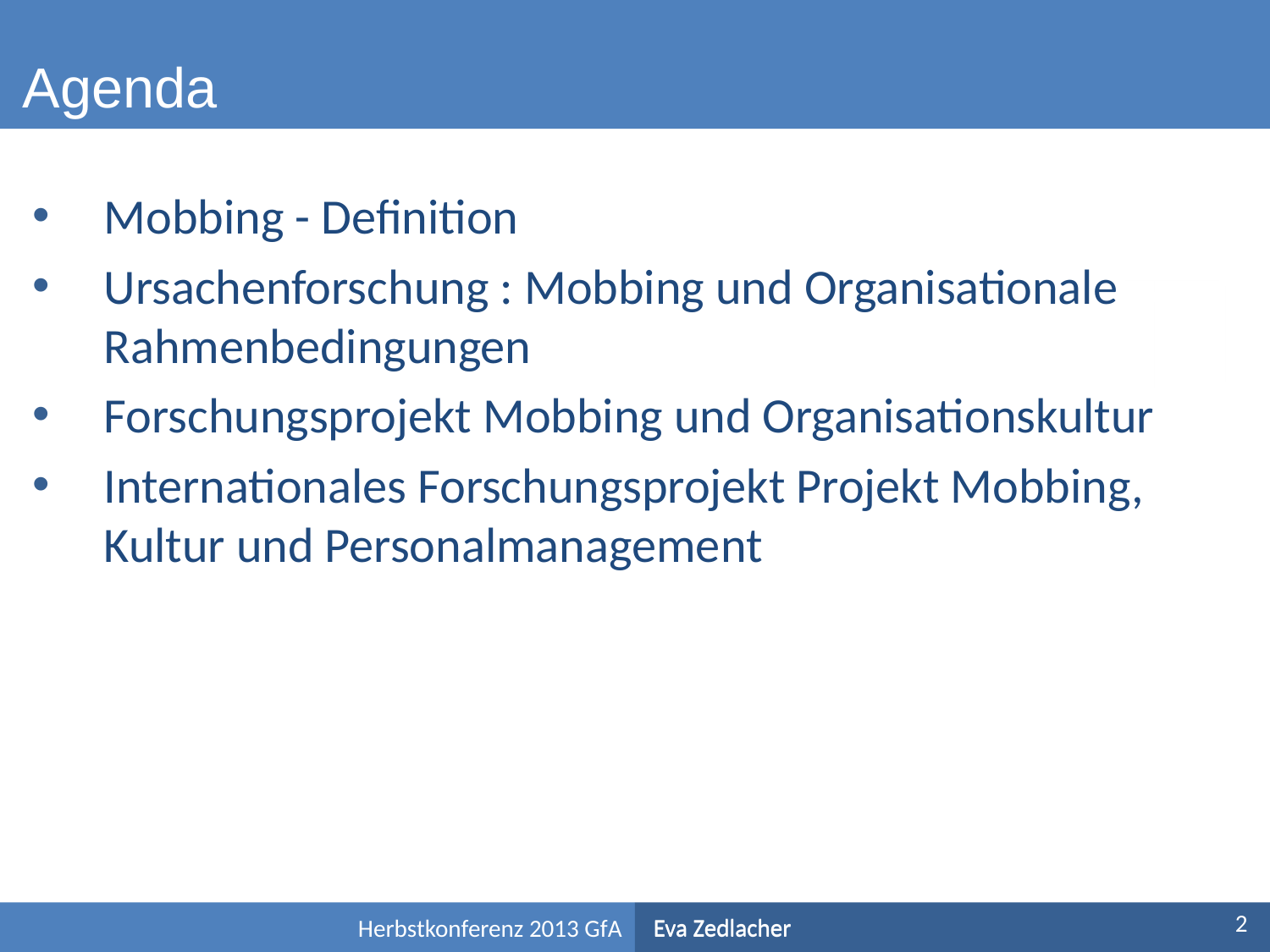

# Agenda
Mobbing - Definition
Ursachenforschung : Mobbing und Organisationale Rahmenbedingungen
Forschungsprojekt Mobbing und Organisationskultur
Internationales Forschungsprojekt Projekt Mobbing, Kultur und Personalmanagement

2
Herbstkonferenz 2013 GfA
Eva Zedlacher